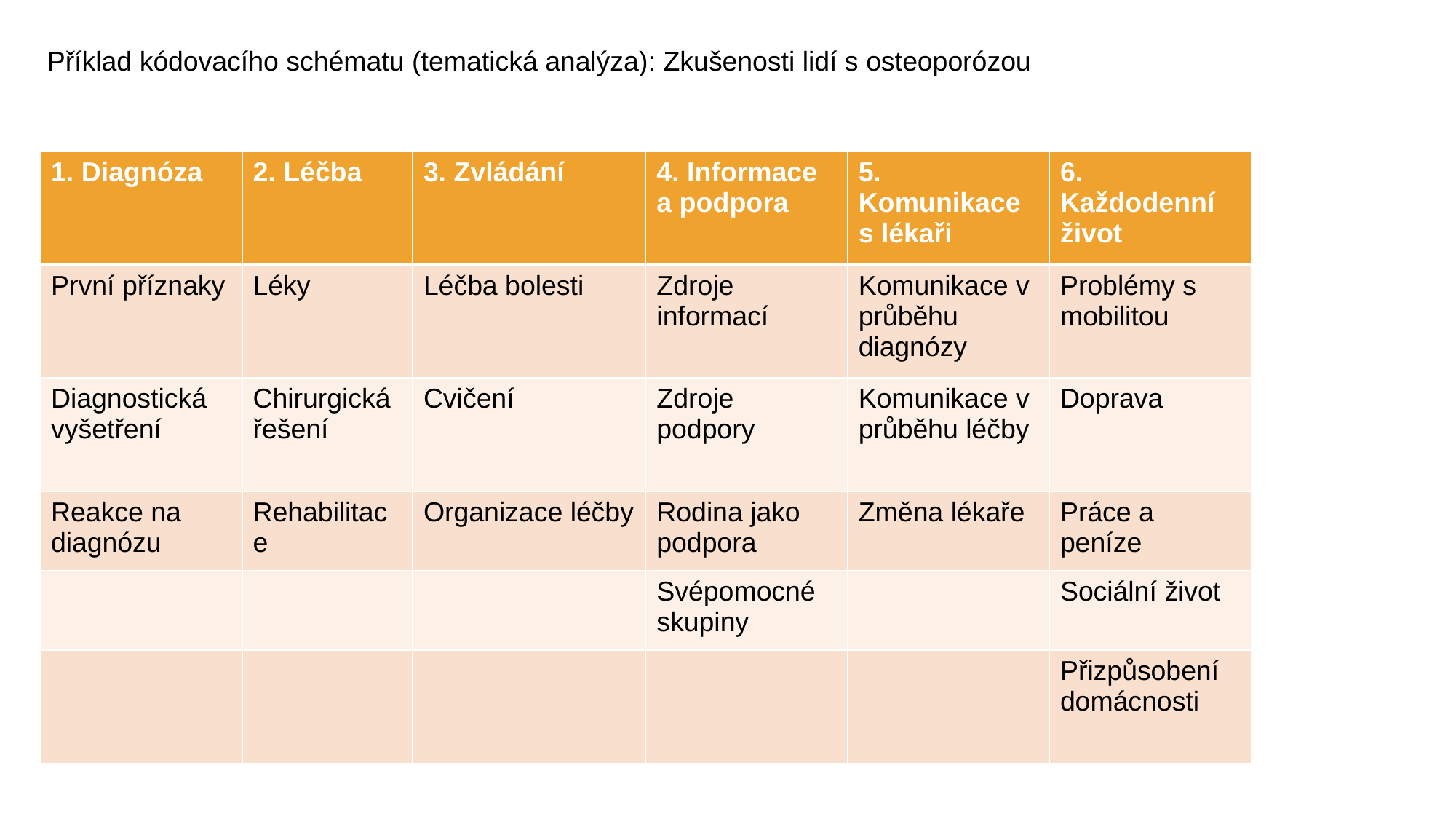

Tématická analýza: Příklad kódovacího schématu
Projekt o zkušenostech lidí s osteoporózou
Příklad kódovacího schématu (tematická analýza): Zkušenosti lidí s osteoporózou
| 1. Diagnóza | 2. Léčba | 3. Zvládání | 4. Informace a podpora | 5. Komunikace s lékaři | 6. Každodenní život |
| --- | --- | --- | --- | --- | --- |
| První příznaky | Léky | Léčba bolesti | Zdroje informací | Komunikace v průběhu diagnózy | Problémy s mobilitou |
| Diagnostická vyšetření | Chirurgická řešení | Cvičení | Zdroje podpory | Komunikace v průběhu léčby | Doprava |
| Reakce na diagnózu | Rehabilitace | Organizace léčby | Rodina jako podpora | Změna lékaře | Práce a peníze |
|  |  |  | Svépomocné skupiny |  | Sociální život |
|  |  |  |  |  | Přizpůsobení domácnosti |